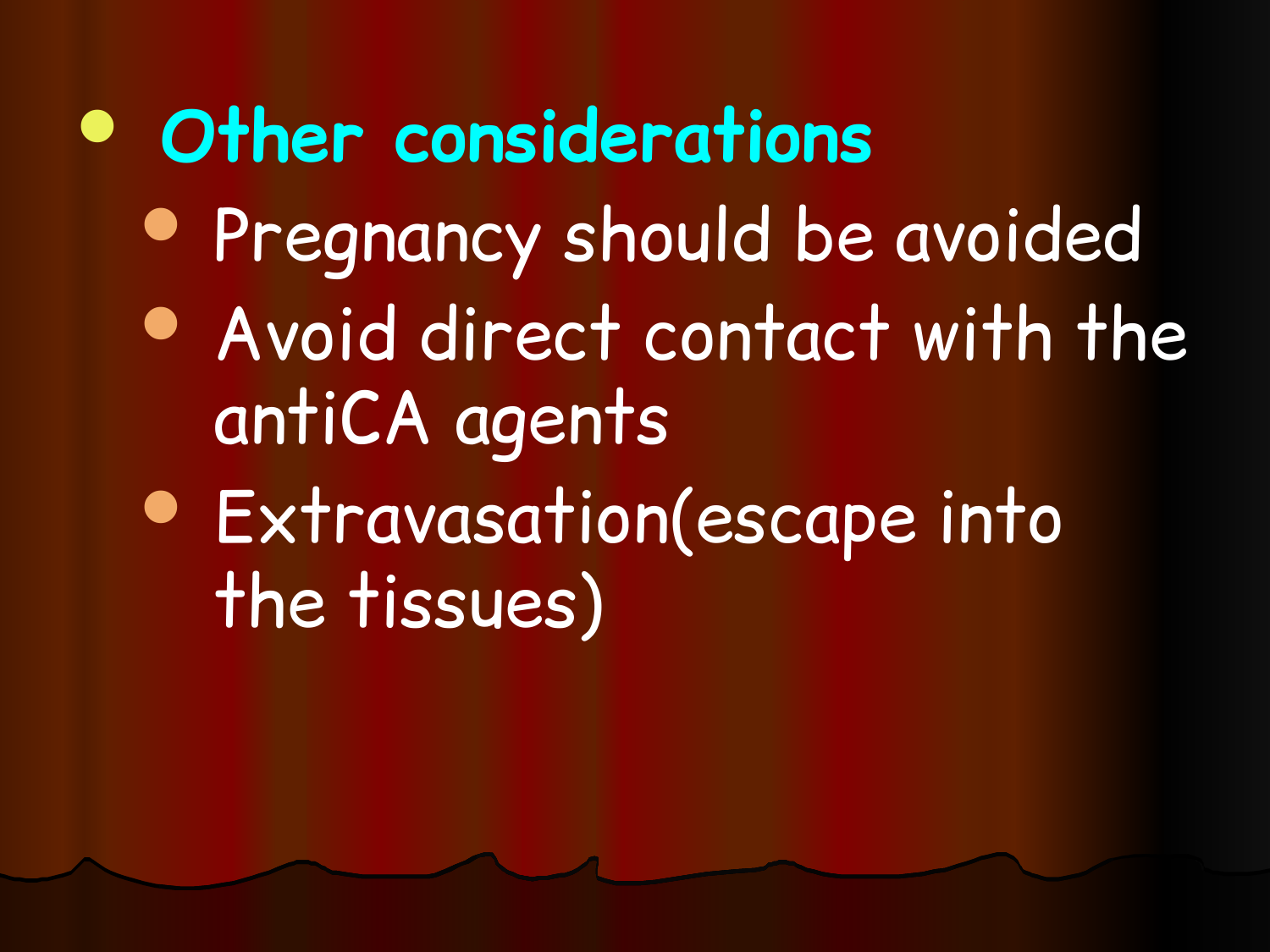

Other considerations
Pregnancy should be avoided
Avoid direct contact with the antiCA agents
Extravasation(escape into the tissues)